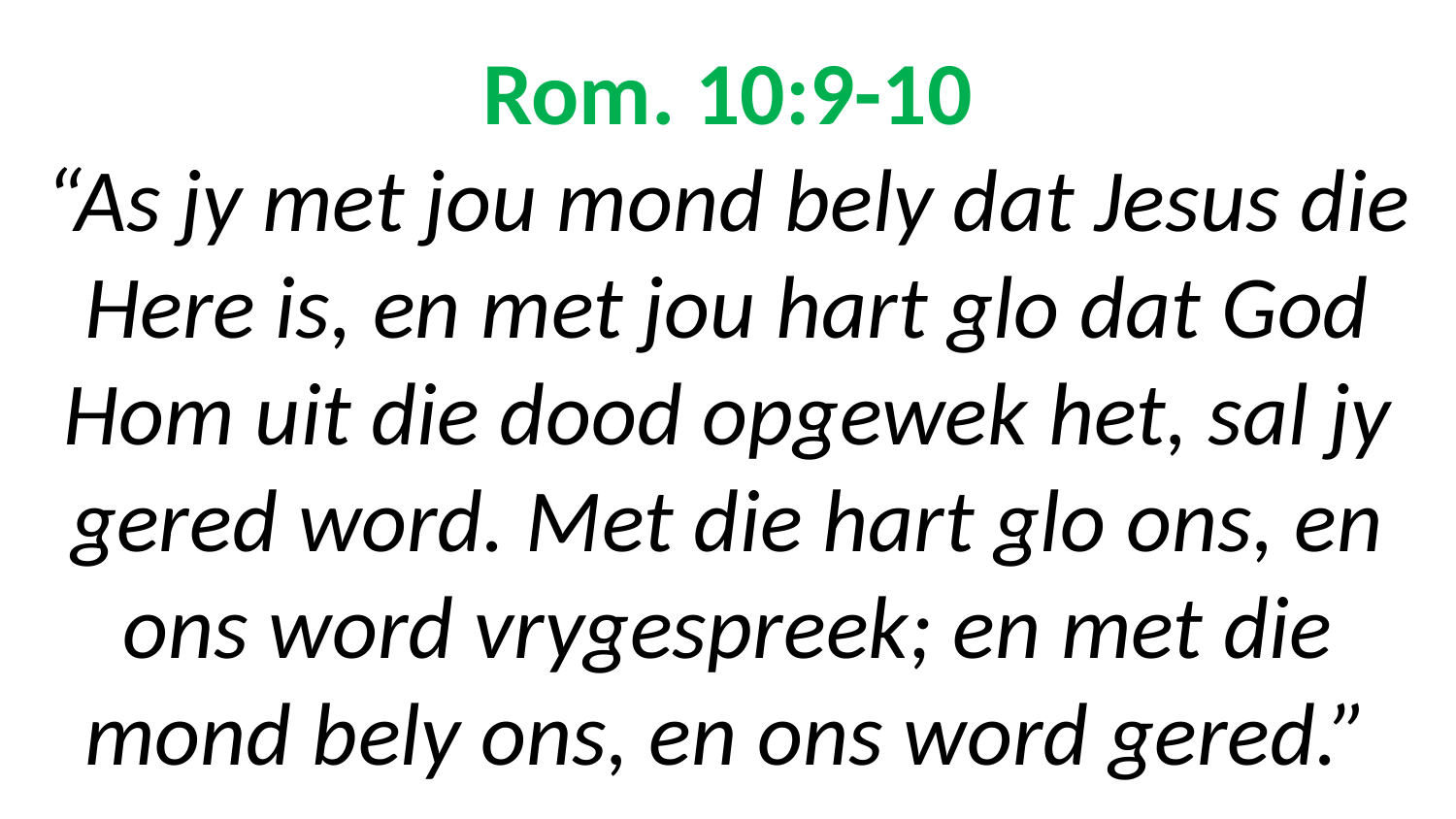

# Rom. 10:9-10 “As jy met jou mond bely dat Jesus die Here is, en met jou hart glo dat God Hom uit die dood opgewek het, sal jy gered word. Met die hart glo ons, en ons word vrygespreek; en met die mond bely ons, en ons word gered.”